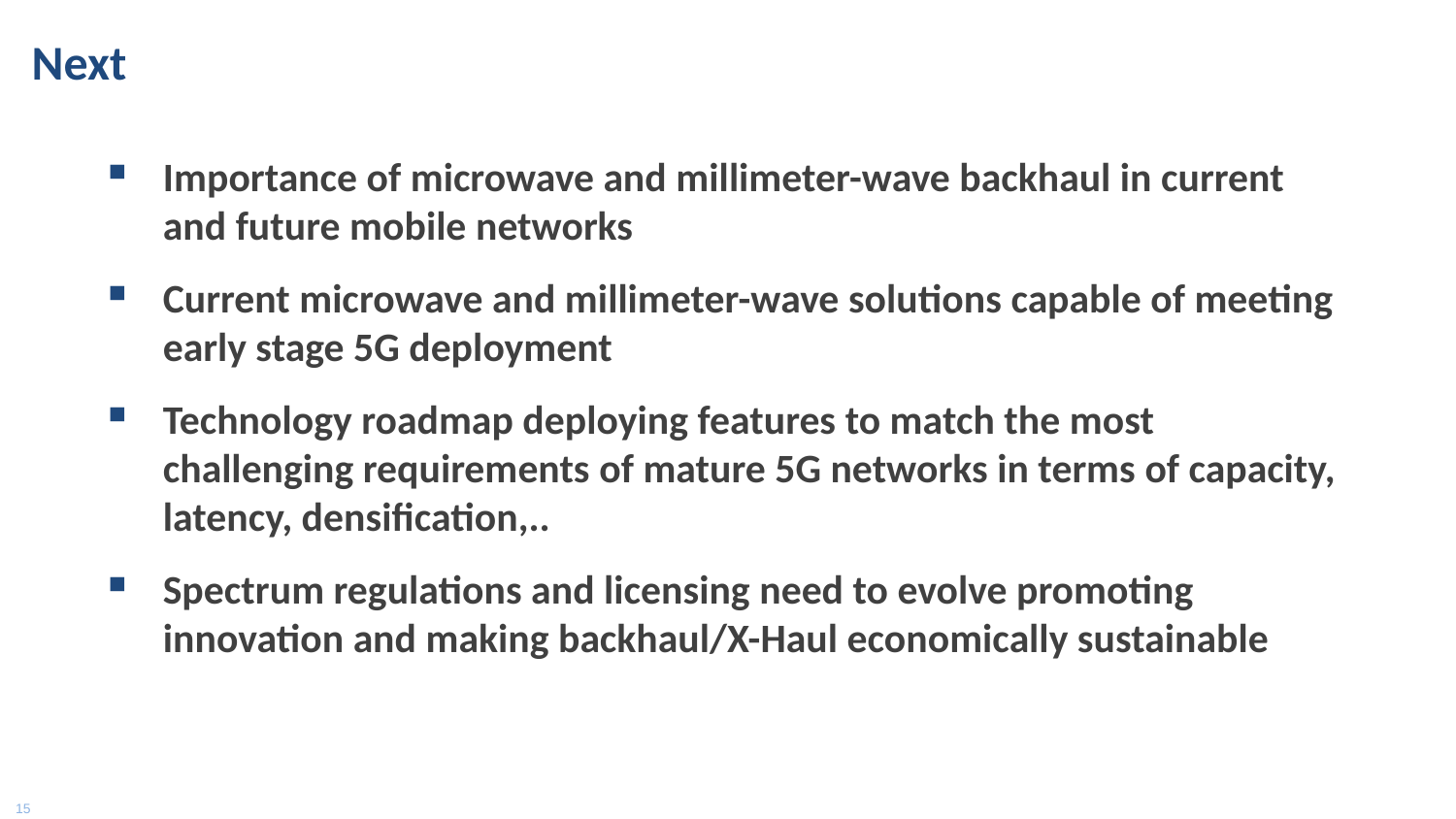

# Next
Importance of microwave and millimeter-wave backhaul in current and future mobile networks
Current microwave and millimeter-wave solutions capable of meeting early stage 5G deployment
Technology roadmap deploying features to match the most challenging requirements of mature 5G networks in terms of capacity, latency, densification,..
Spectrum regulations and licensing need to evolve promoting innovation and making backhaul/X-Haul economically sustainable